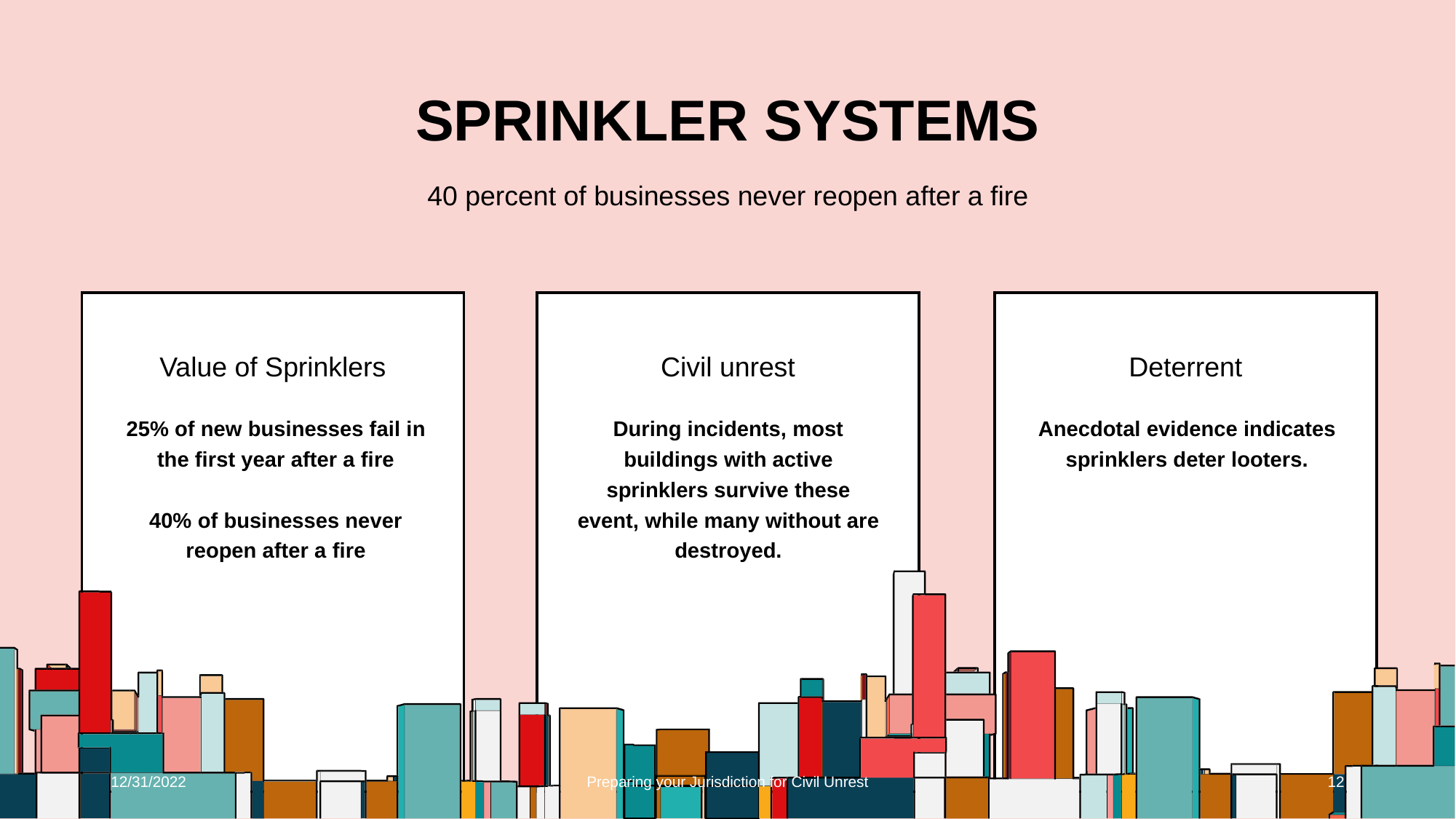

# Sprinkler Systems
40 percent of businesses never reopen after a fire
Civil unrest
Deterrent
Value of Sprinklers
25% of new businesses fail in the first year after a fire

40% of businesses never reopen after a fire

During incidents, most buildings with active sprinklers survive these event, while many without are destroyed.

Anecdotal evidence indicates sprinklers deter looters.

12/31/2022
Preparing your Jurisdiction for Civil Unrest
12